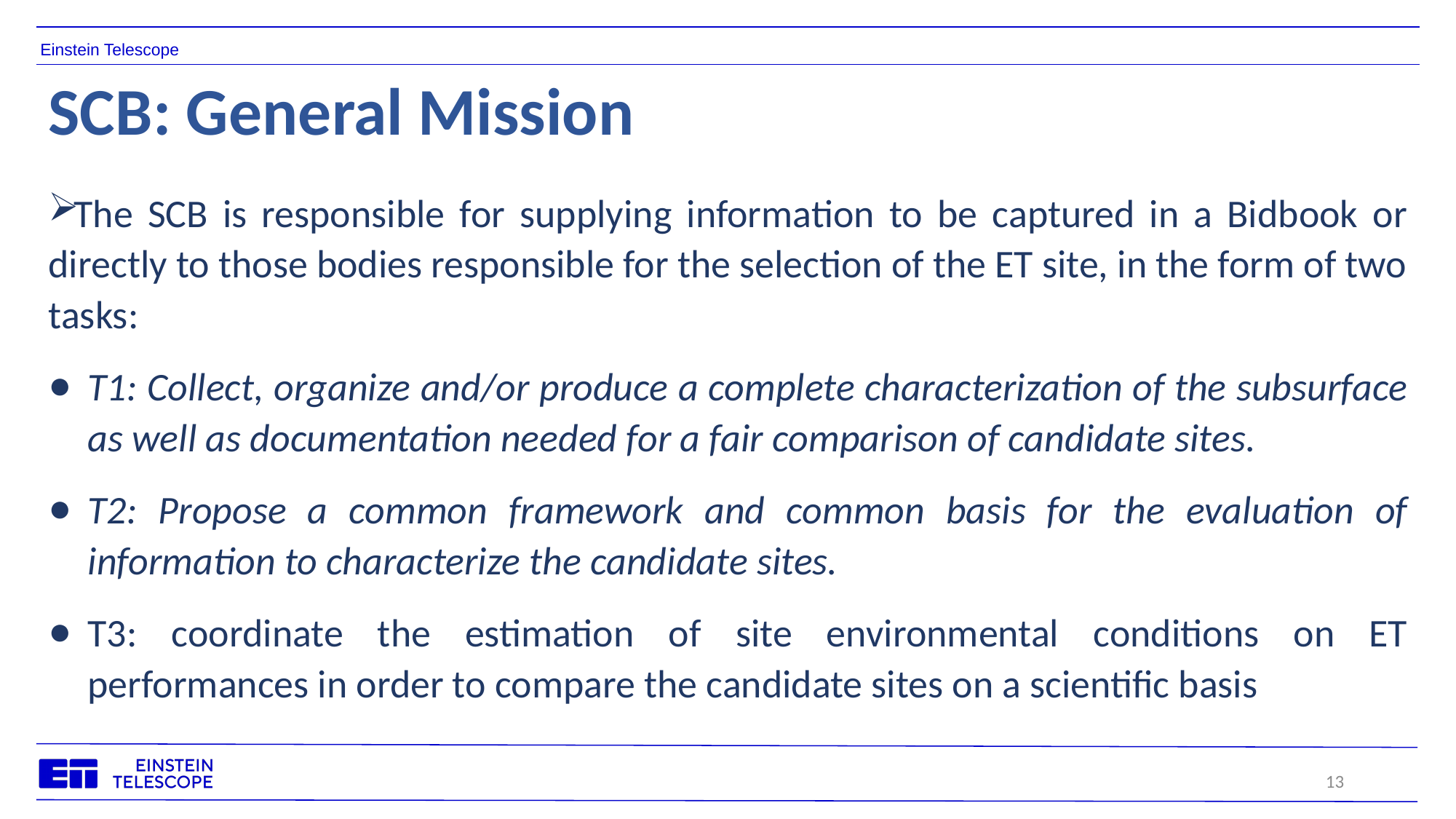

# SCB: General Mission
The SCB is responsible for supplying information to be captured in a Bidbook or directly to those bodies responsible for the selection of the ET site, in the form of two tasks:
T1: Collect, organize and/or produce a complete characterization of the subsurface as well as documentation needed for a fair comparison of candidate sites.
T2: Propose a common framework and common basis for the evaluation of information to characterize the candidate sites.
T3: coordinate the estimation of site environmental conditions on ET performances in order to compare the candidate sites on a scientific basis
13